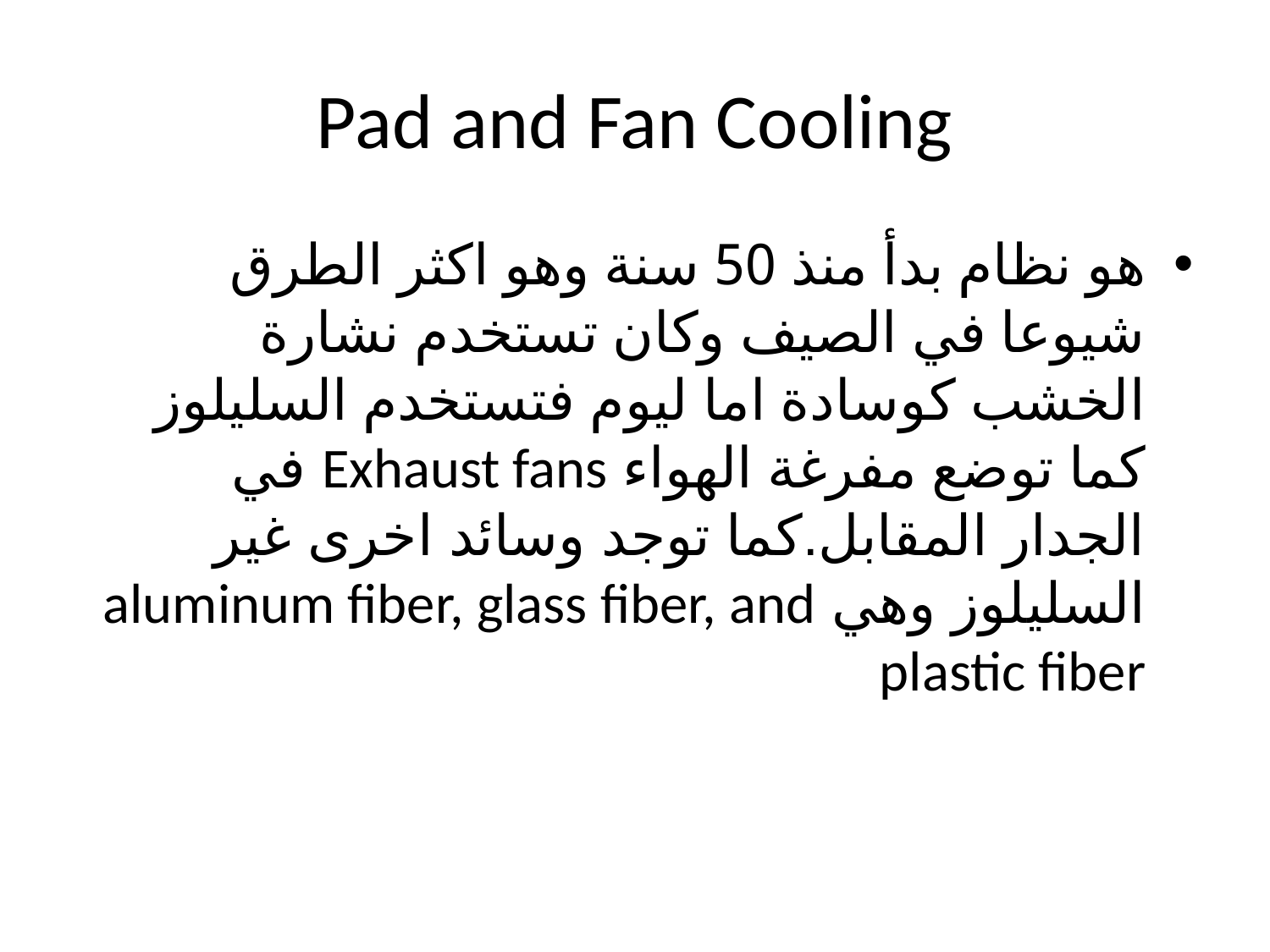

# Pad and Fan Cooling
هو نظام بدأ منذ 50 سنة وهو اكثر الطرق شيوعا في الصيف وكان تستخدم نشارة الخشب كوسادة اما ليوم فتستخدم السليلوز  كما توضع مفرغة الهواء Exhaust fans في الجدار المقابل.كما توجد وسائد اخرى غير السليلوز وهي aluminum fiber, glass fiber, and plastic fiber